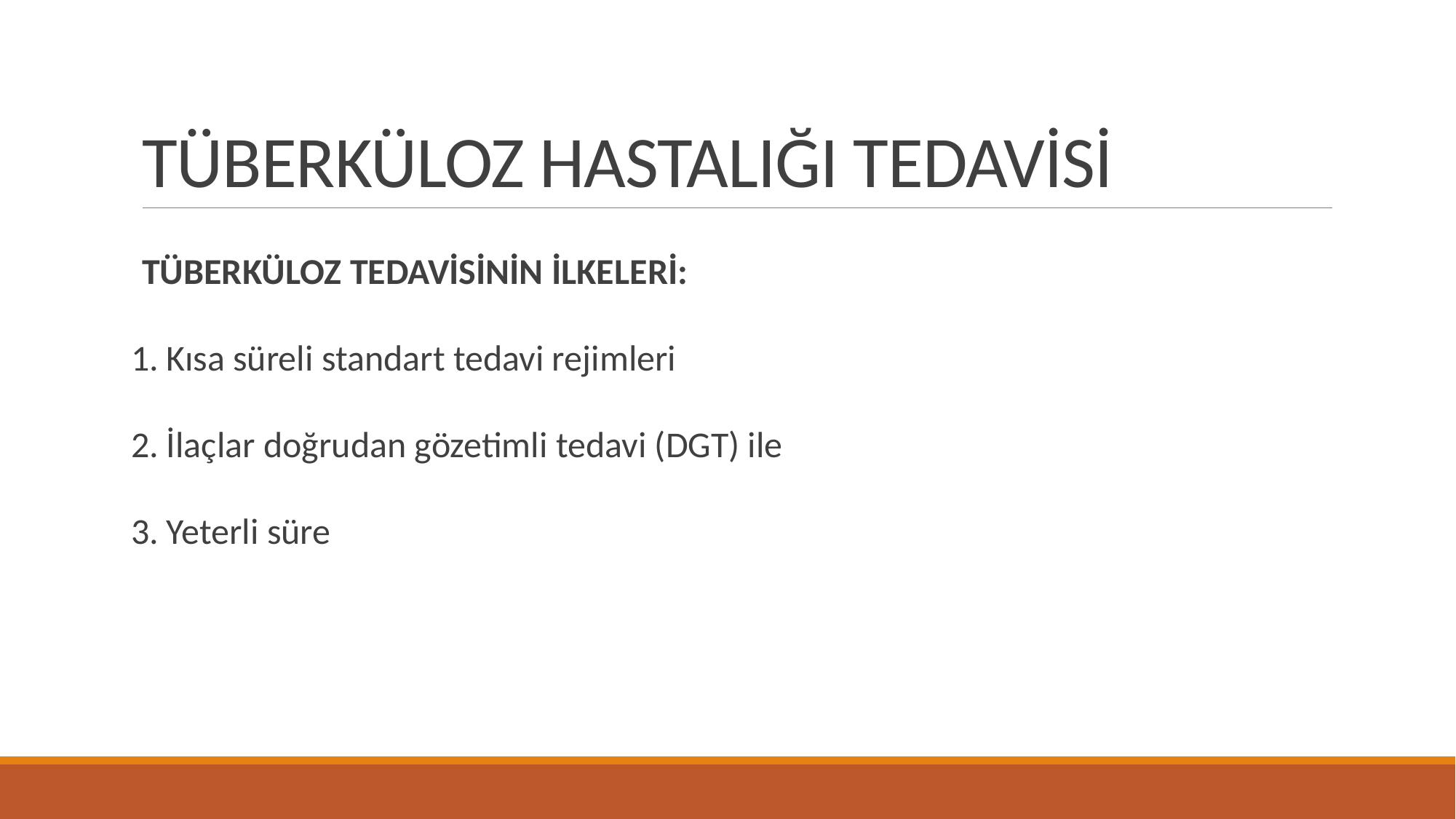

# TÜBERKÜLOZ HASTALIĞI TEDAVİSİ
TÜBERKÜLOZ TEDAVİSİNİN İLKELERİ:
1. Kısa süreli standart tedavi rejimleri
2. İlaçlar doğrudan gözetimli tedavi (DGT) ile
3. Yeterli süre